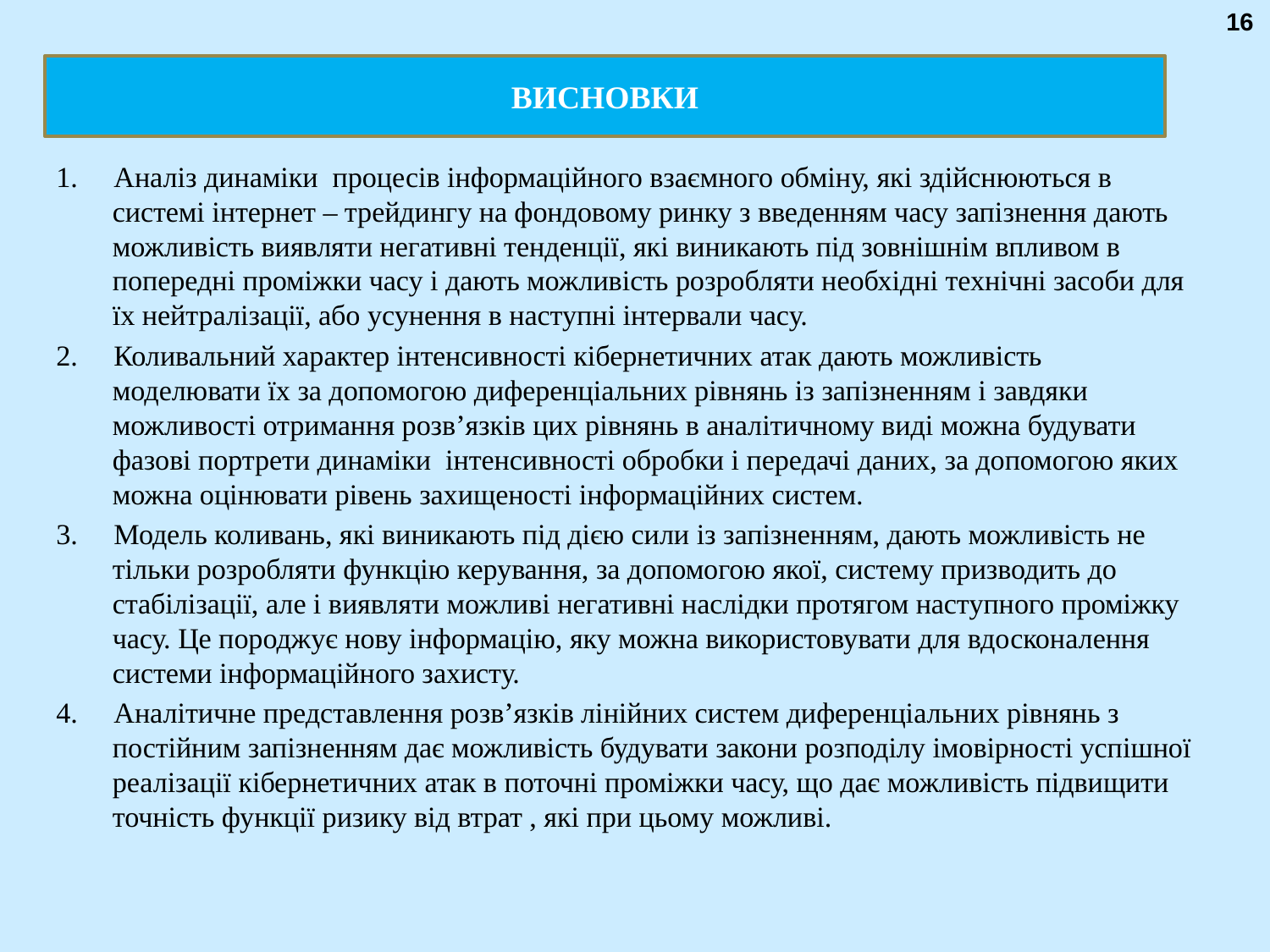

16

1.     Аналіз динаміки  процесів інформаційного взаємного обміну, які здійснюються в системі інтернет – трейдингу на фондовому ринку з введенням часу запізнення дають можливість виявляти негативні тенденції, які виникають під зовнішнім впливом в попередні проміжки часу і дають можливість розробляти необхідні технічні засоби для їх нейтралізації, або усунення в наступні інтервали часу.
2.     Коливальний характер інтенсивності кібернетичних атак дають можливість моделювати їх за допомогою диференціальних рівнянь із запізненням і завдяки можливості отримання розв’язків цих рівнянь в аналітичному виді можна будувати фазові портрети динаміки  інтенсивності обробки і передачі даних, за допомогою яких можна оцінювати рівень захищеності інформаційних систем.
3.     Модель коливань, які виникають під дією сили із запізненням, дають можливість не тільки розробляти функцію керування, за допомогою якої, систему призводить до стабілізації, але і виявляти можливі негативні наслідки протягом наступного проміжку часу. Це породжує нову інформацію, яку можна використовувати для вдосконалення системи інформаційного захисту.
4.     Аналітичне представлення розв’язків лінійних систем диференціальних рівнянь з постійним запізненням дає можливість будувати закони розподілу імовірності успішної реалізації кібернетичних атак в поточні проміжки часу, що дає можливість підвищити точність функції ризику від втрат , які при цьому можливі.
ВИСНОВКИ